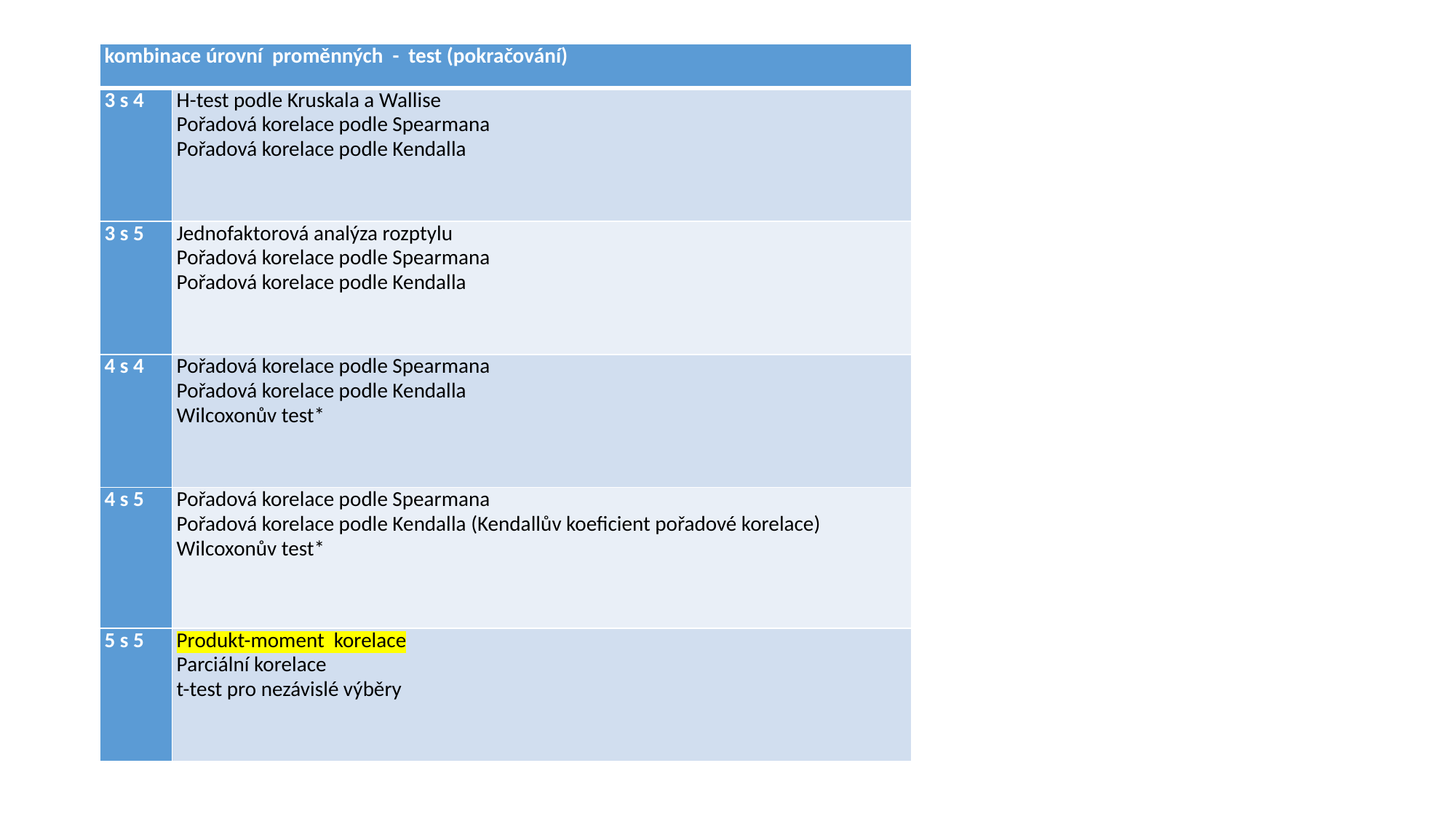

#
| kombinace úrovní proměnných - test (pokračování) |  |
| --- | --- |
| 3 s 4 | H-test podle Kruskala a Wallise Pořadová korelace podle Spearmana Pořadová korelace podle Kendalla |
| 3 s 5 | Jednofaktorová analýza rozptylu Pořadová korelace podle Spearmana Pořadová korelace podle Kendalla |
| 4 s 4 | Pořadová korelace podle Spearmana Pořadová korelace podle Kendalla Wilcoxonův test\* |
| 4 s 5 | Pořadová korelace podle Spearmana Pořadová korelace podle Kendalla (Kendallův koeficient pořadové korelace) Wilcoxonův test\* |
| 5 s 5 | Produkt-moment korelace Parciální korelace t-test pro nezávislé výběry |